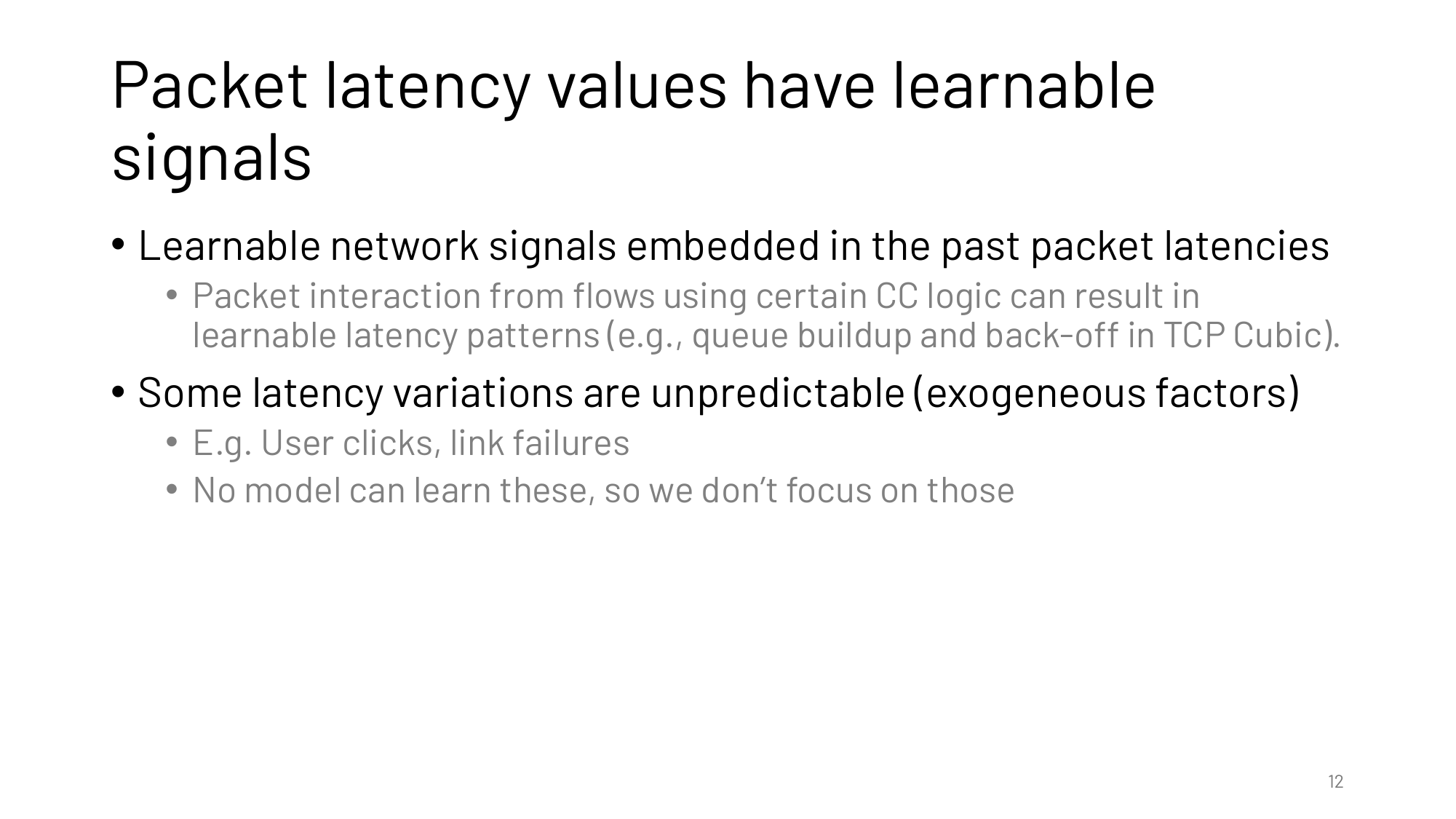

# Packet latency values have learnable signals
Learnable network signals embedded in the past packet latencies
Packet interaction from flows using certain CC logic can result in learnable latency patterns (e.g., queue buildup and back-off in TCP Cubic).
Some latency variations are unpredictable (exogeneous factors)
E.g. User clicks, link failures
No model can learn these, so we don’t focus on those

12